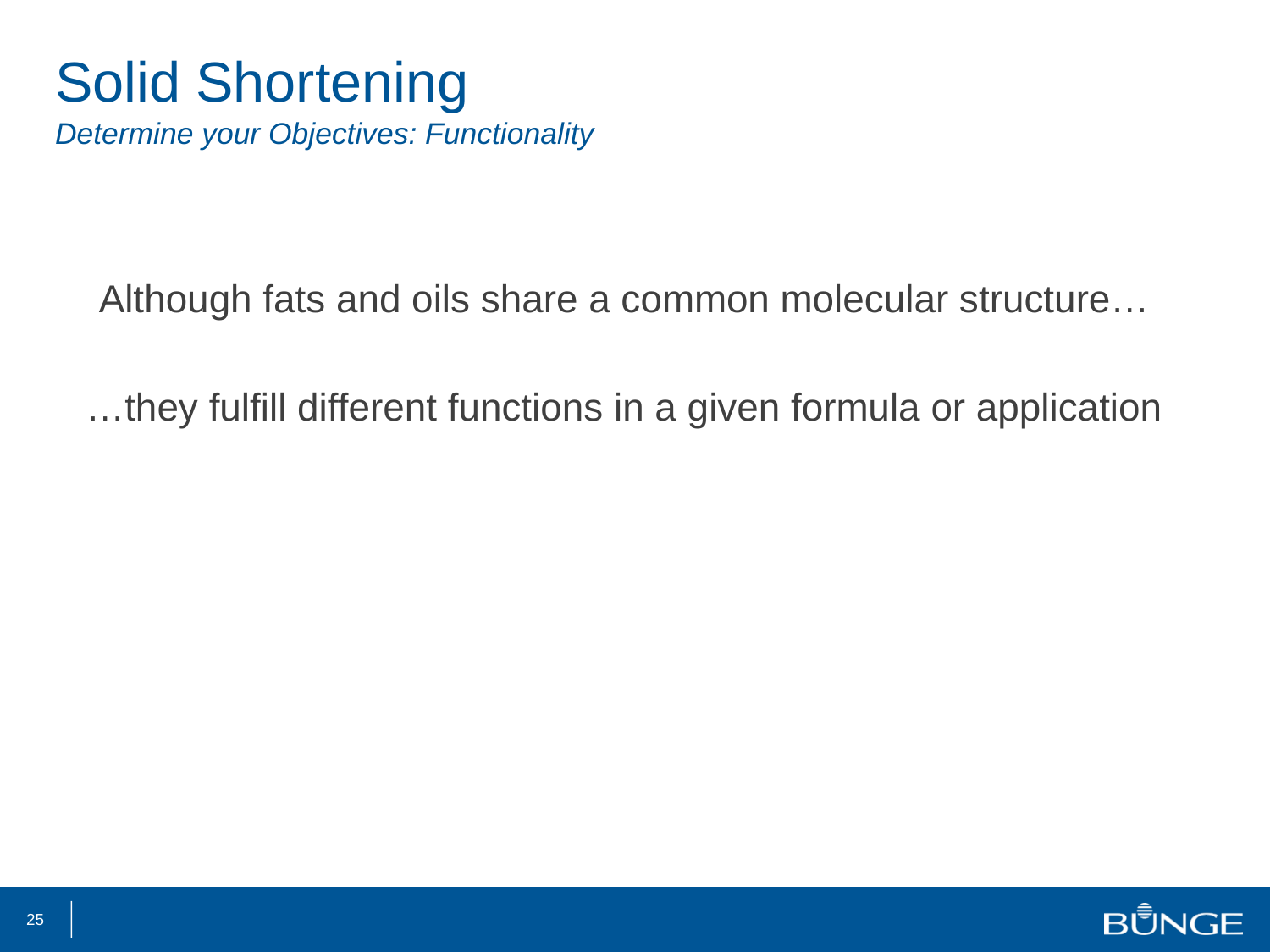

# Solid Shortening Determine your Objectives: Functionality

Although fats and oils share a common molecular structure…

…they fulfill different functions in a given formula or application

25